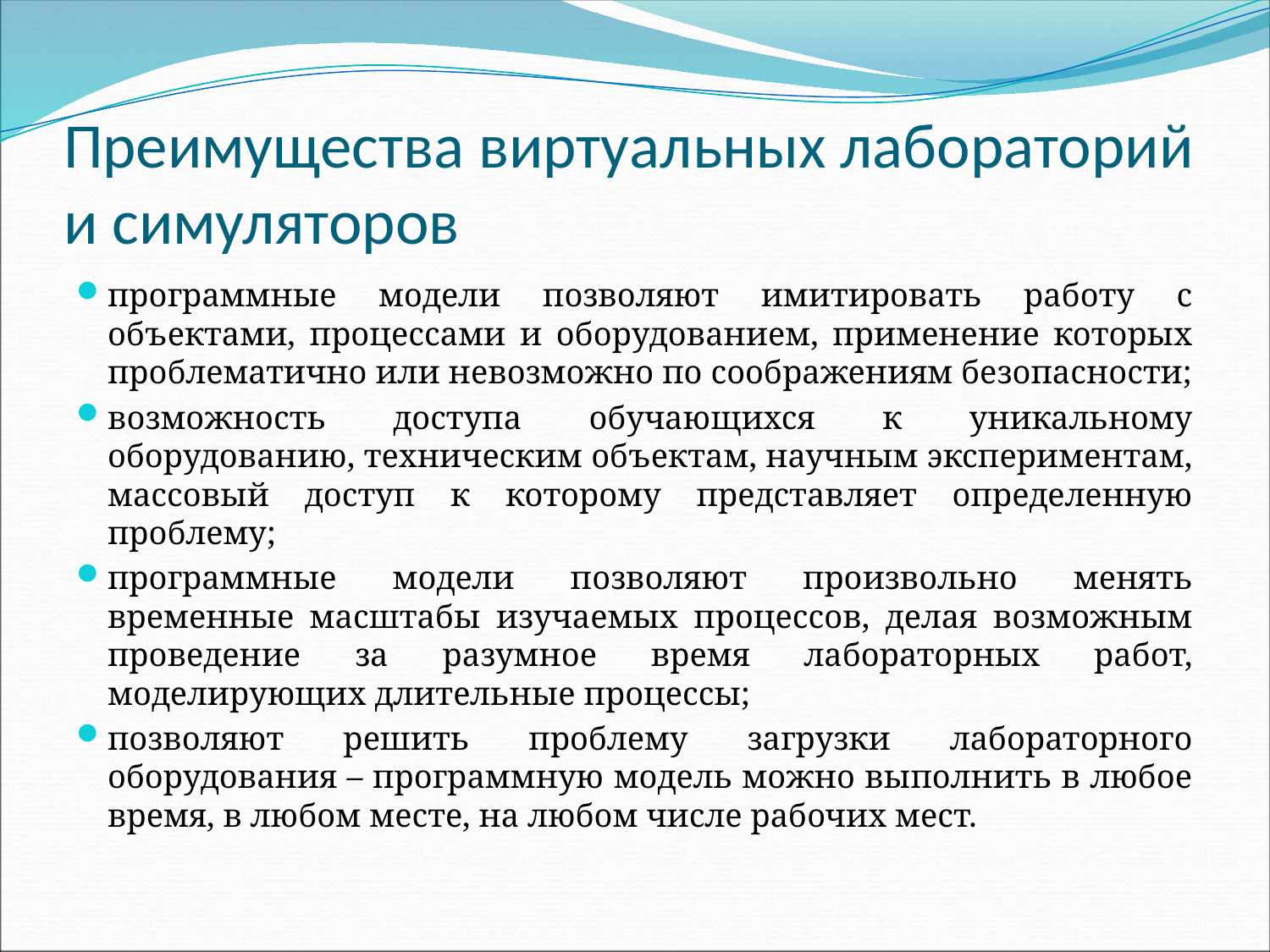

# Преимущества виртуальных лабораторий и симуляторов
программные модели позволяют имитировать работу с объектами, процессами и оборудованием, применение которых проблематично или невозможно по соображениям безопасности;
возможность доступа обучающихся к уникальному оборудованию, техническим объектам, научным экспериментам, массовый доступ к которому представляет определенную проблему;
программные модели позволяют произвольно менять временные масштабы изучаемых процессов, делая возможным проведение за разумное время лабораторных работ, моделирующих длительные процессы;
позволяют решить проблему загрузки лабораторного оборудования – программную модель можно выполнить в любое время, в любом месте, на любом числе рабочих мест.